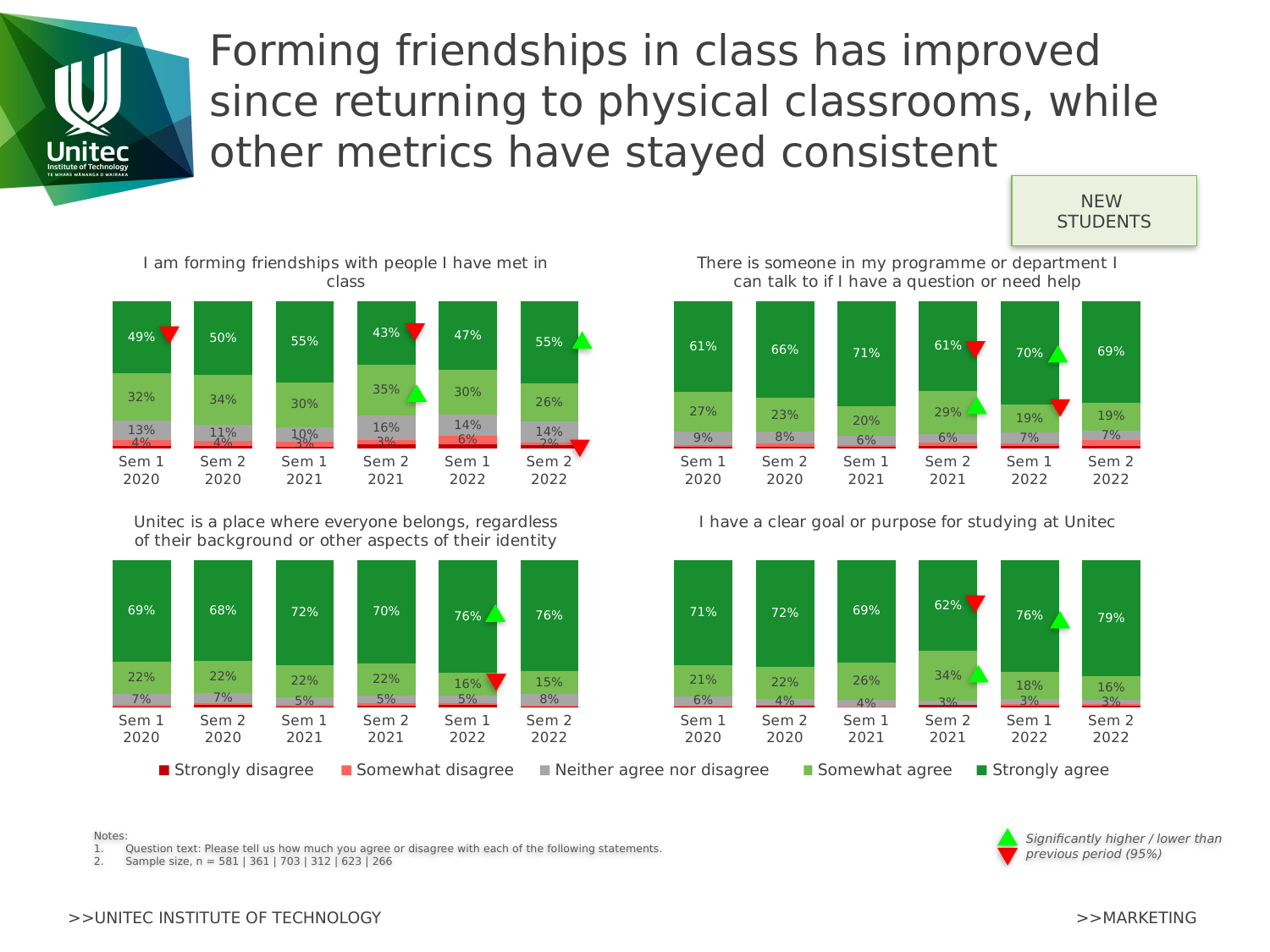

# Forming friendships in class has improved since returning to physical classrooms, while other metrics have stayed consistent
NEW
STUDENTS

### Chart: There is someone in my programme or department I can talk to if I have a question or need help

| Category | Strongly disagree | Somewhat disagree | Neither agree nor disagree | Somewhat agree | Strongly agree |
|---|---|---|---|---|---|
| Sem 1 2020 | 0.01376936316695353 | 0.010327022375215147 | 0.09122203098106713 | 0.270223752151463 | 0.6144578313253012 |
| Sem 2 2020 | 0.013850415512465374 | 0.0221606648199446 | 0.07756232686980609 | 0.22991689750692518 | 0.6565096952908587 |
| Sem 1 2021 | 0.011379800853485065 | 0.011379800853485065 | 0.06401137980085349 | 0.2019914651493599 | 0.7112375533428164 |
| Sem 2 2021 | 0.016025641025641024 | 0.022435897435897436 | 0.060897435897435896 | 0.2916666666666667 | 0.6089743589743589 |
| Sem 1 2022 | 0.016051364365971106 | 0.01765650080256822 | 0.0738362760834671 | 0.18940609951845908 | 0.7030497592295345 |
| Sem 2 2022 | 0.018656716417910446 | 0.03731343283582089 | 0.06716417910447761 | 0.19029850746268656 | 0.6865671641791045 |

### Chart: I am forming friendships with people I have met in class

| Category | Strongly disagree | Somewhat disagree | Neither agree nor disagree | Somewhat agree | Strongly agree |
|---|---|---|---|---|---|
| Sem 1 2020 | 0.01903114186851211 | 0.039792387543252594 | 0.12975778546712802 | 0.32179930795847755 | 0.4896193771626297 |
| Sem 2 2020 | 0.016666666666666666 | 0.03611111111111111 | 0.1111111111111111 | 0.3388888888888889 | 0.49722222222222223 |
| Sem 1 2021 | 0.01282051282051282 | 0.03276353276353276 | 0.10113960113960115 | 0.30484330484330485 | 0.5484330484330484 |
| Sem 2 2021 | 0.028846153846153844 | 0.03205128205128205 | 0.16346153846153846 | 0.34615384615384615 | 0.4294871794871795 |
| Sem 1 2022 | 0.030497592295345103 | 0.056179775280898875 | 0.14285714285714285 | 0.30497592295345105 | 0.4654895666131621 |
| Sem 2 2022 | 0.022471910112359553 | 0.018726591760299626 | 0.14232209737827714 | 0.26217228464419473 | 0.5543071161048689 |

### Chart: Unitec is a place where everyone belongs, regardless of their background or other aspects of their identity

| Category | Strongly disagree | Somewhat disagree | Neither agree nor disagree | Somewhat agree | Strongly agree |
|---|---|---|---|---|---|
| Sem 1 2020 | 0.0051635111876075735 | 0.010327022375215147 | 0.07401032702237521 | 0.2203098106712565 | 0.6901893287435457 |
| Sem 2 2020 | 0.013888888888888888 | 0.013888888888888888 | 0.06666666666666667 | 0.2222222222222222 | 0.6833333333333332 |
| Sem 1 2021 | 0.004335260115606936 | 0.010115606936416187 | 0.05346820809248556 | 0.2167630057803468 | 0.7153179190751444 |
| Sem 2 2021 | 0.012618296529968454 | 0.012618296529968454 | 0.05362776025236594 | 0.21766561514195584 | 0.7034700315457413 |
| Sem 1 2022 | 0.014516129032258065 | 0.01129032258064516 | 0.05161290322580645 | 0.15806451612903225 | 0.7645161290322581 |
| Sem 2 2022 | 0.0037593984962406013 | 0.007518796992481203 | 0.07894736842105263 | 0.15413533834586465 | 0.7556390977443609 |

### Chart: I have a clear goal or purpose for studying at Unitec

| Category | Strongly disagree | Somewhat disagree | Neither agree nor disagree | Somewhat agree | Strongly agree |
|---|---|---|---|---|---|
| Sem 1 2020 | 0.00686106346483705 | 0.0051457975986277885 | 0.0634648370497427 | 0.21269296740994853 | 0.7118353344768438 |
| Sem 2 2020 | 0.008264462809917356 | 0.008264462809917356 | 0.04132231404958678 | 0.21763085399449036 | 0.724517906336088 |
| Sem 1 2021 | 0.0014326647564469914 | 0.0014326647564469914 | 0.044412607449856735 | 0.25787965616045844 | 0.6948424068767909 |
| Sem 2 2021 | 0.013029315960912053 | 0.0 | 0.029315960912052116 | 0.3420195439739413 | 0.6156351791530945 |
| Sem 1 2022 | 0.009615384615384616 | 0.011217948717948718 | 0.03365384615384615 | 0.18429487179487183 | 0.7612179487179486 |
| Sem 2 2022 | 0.007518796992481203 | 0.011278195488721802 | 0.03383458646616541 | 0.15789473684210525 | 0.7894736842105263 |

Strongly disagree
Somewhat disagree
Neither agree nor disagree
Somewhat agree
Strongly agree

Notes:
Question text: Please tell us how much you agree or disagree with each of the following statements.
Sample size, n = 581 | 361 | 703 | 312 | 623 | 266

Significantly higher / lower than previous period (95%)

>>MARKETING